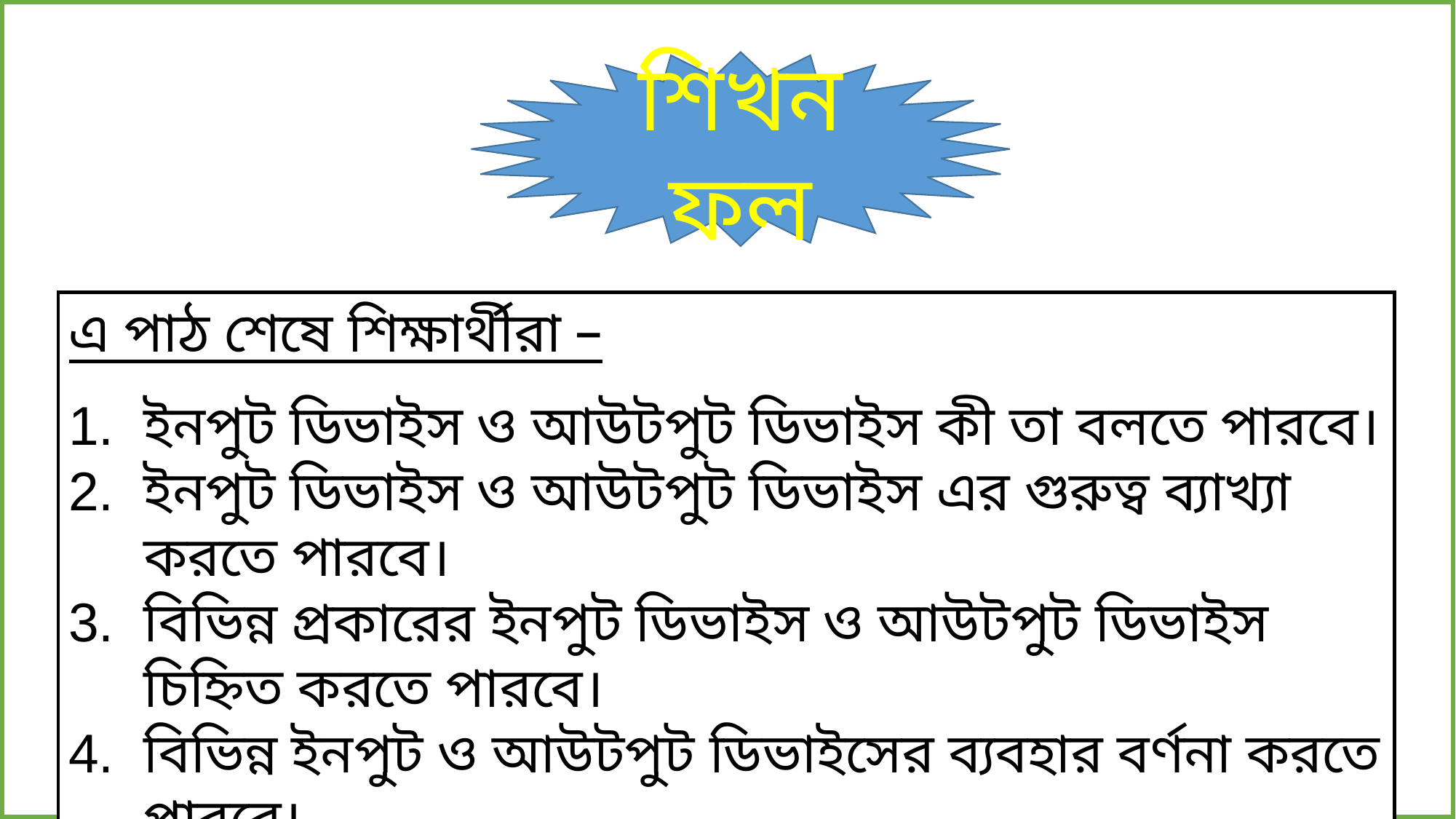

শিখনফল
এ পাঠ শেষে শিক্ষার্থীরা –

ইনপুট ডিভাইস ও আউটপুট ডিভাইস কী তা বলতে পারবে।
ইনপুট ডিভাইস ও আউটপুট ডিভাইস এর গুরুত্ব ব্যাখ্যা করতে পারবে।
বিভিন্ন প্রকারের ইনপুট ডিভাইস ও আউটপুট ডিভাইস চিহ্নিত করতে পারবে।
বিভিন্ন ইনপুট ও আউটপুট ডিভাইসের ব্যবহার বর্ণনা করতে পারবে।